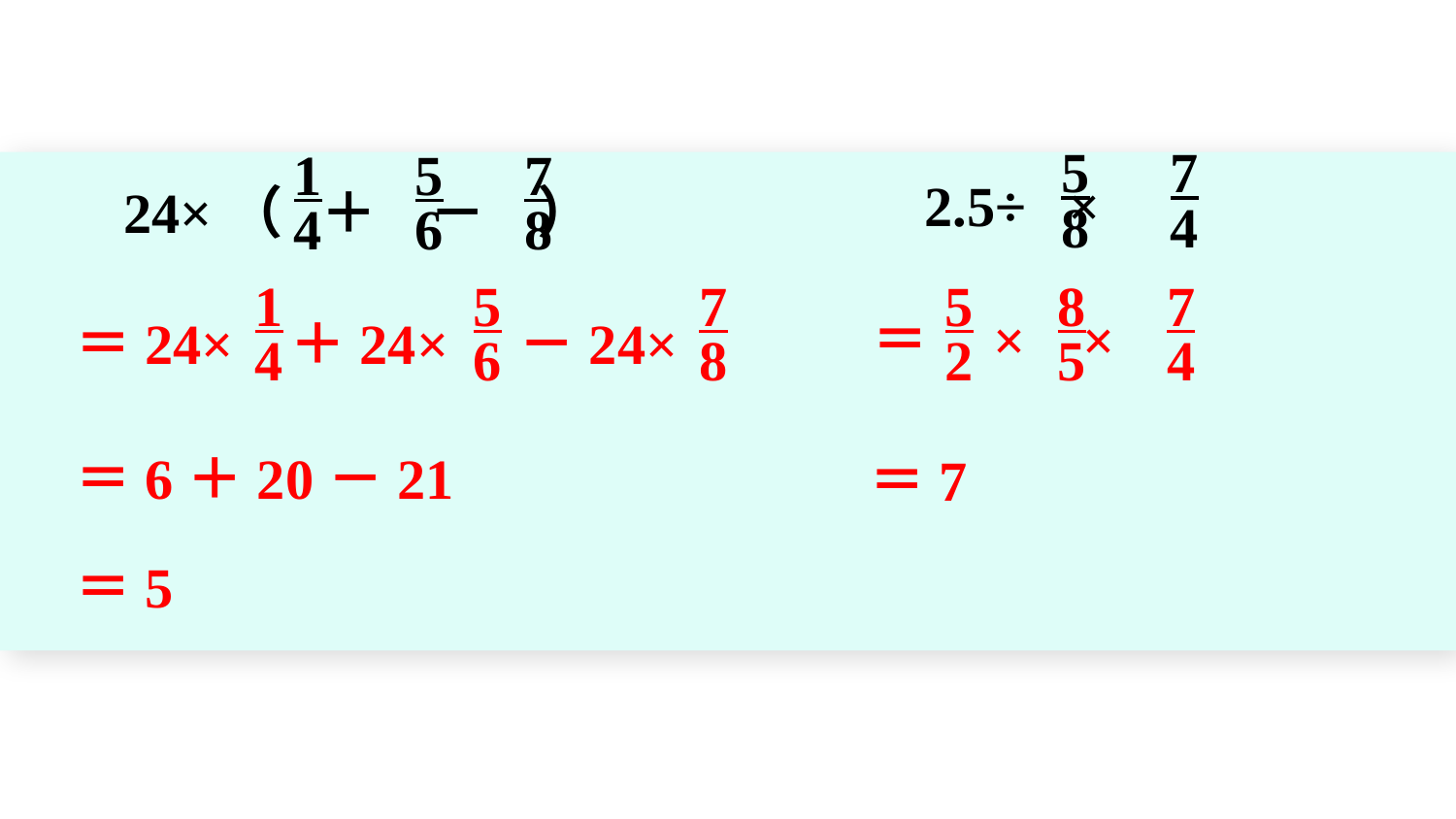

5
8
7
4
2.5÷   ×
1
4
5
6
7
8
24×（   ＋    －    ）
1
4
5
6
7
8
＝24×   ＋24×    －24×
5
2
8
5
7
4
＝    ×    ×
＝6＋20－21
＝7
＝5